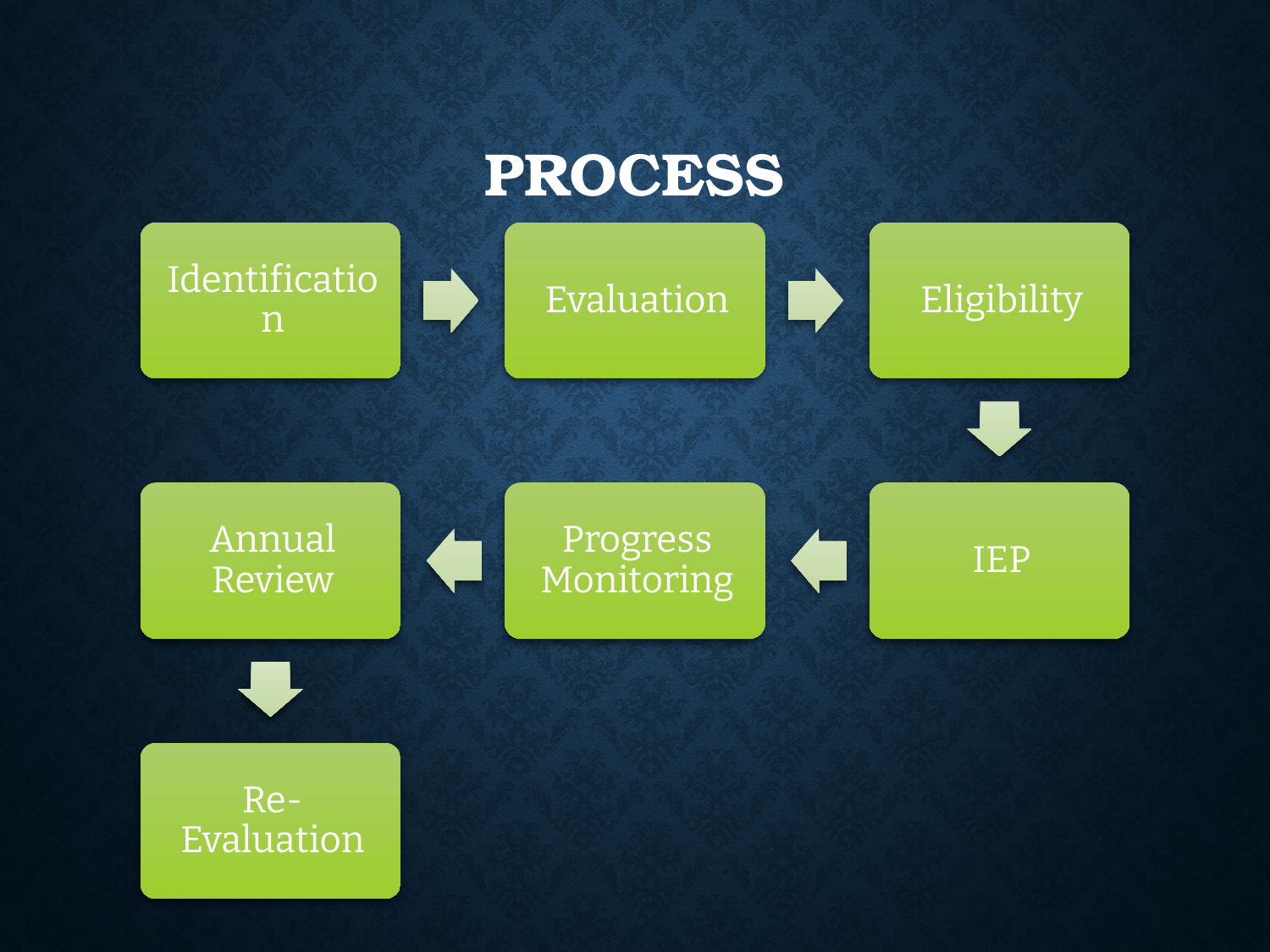

# Process
Identification

Evaluation

Eligibility

IEP

Progress Monitoring

Annual Review

Re-Evaluation